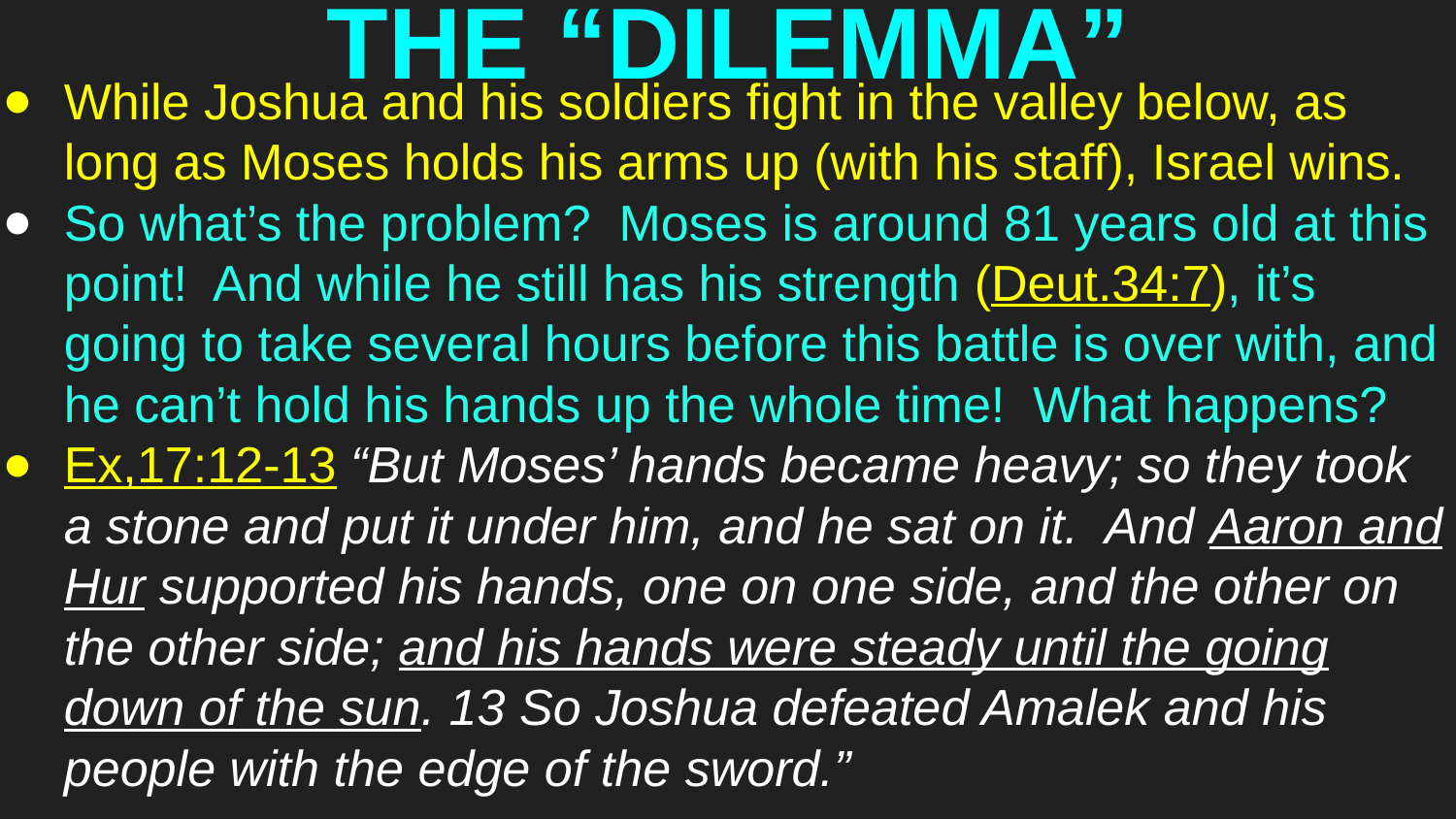

# THE “DILEMMA”
While Joshua and his soldiers fight in the valley below, as long as Moses holds his arms up (with his staff), Israel wins.
So what’s the problem?  Moses is around 81 years old at this point!  And while he still has his strength (Deut.34:7), it’s going to take several hours before this battle is over with, and he can’t hold his hands up the whole time!  What happens?
Ex,17:12-13 “But Moses’ hands became heavy; so they took a stone and put it under him, and he sat on it.  And Aaron and Hur supported his hands, one on one side, and the other on the other side; and his hands were steady until the going down of the sun. 13 So Joshua defeated Amalek and his people with the edge of the sword.”